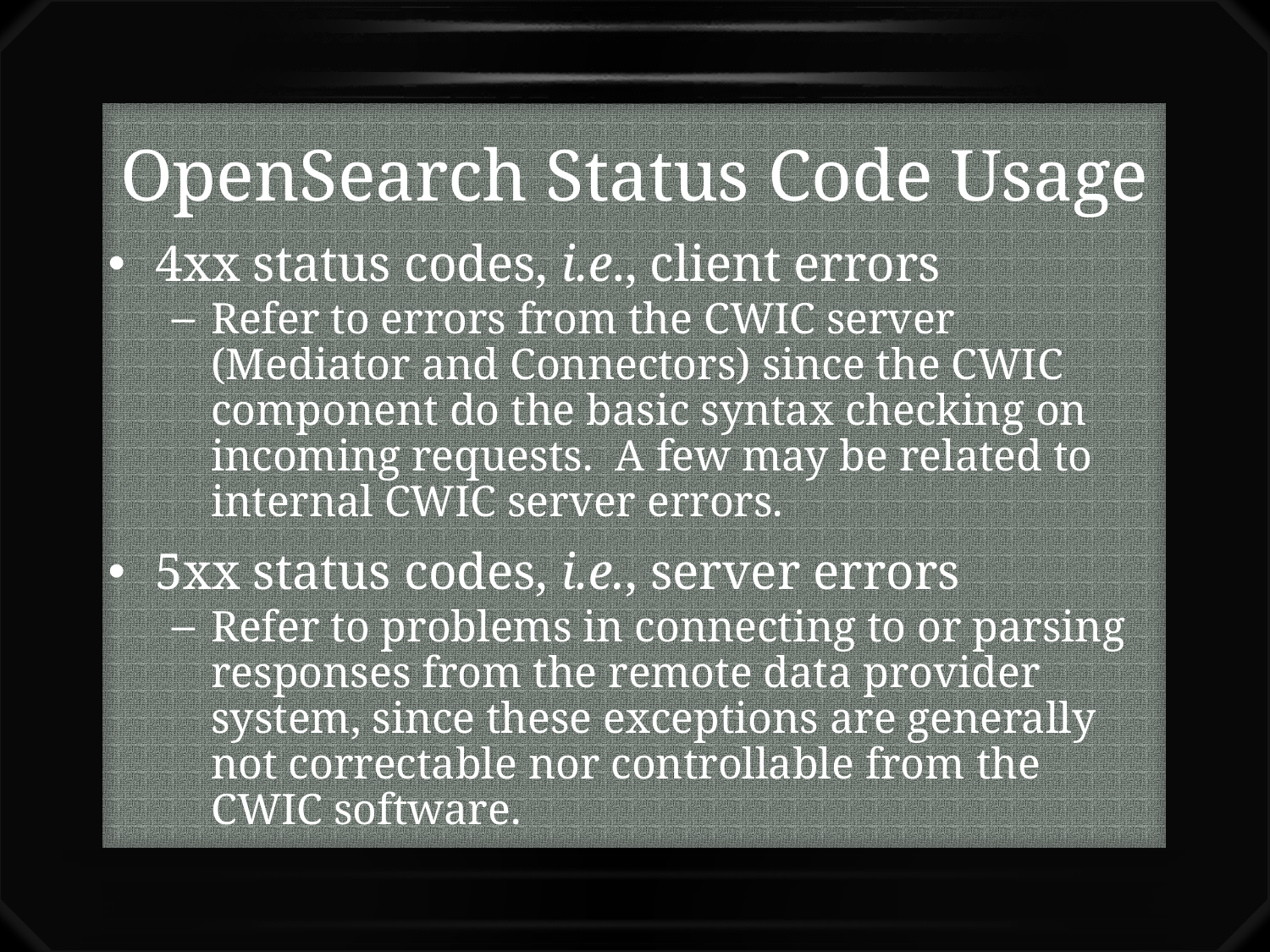

# OpenSearch Status Code Usage
4xx status codes, i.e., client errors
Refer to errors from the CWIC server (Mediator and Connectors) since the CWIC component do the basic syntax checking on incoming requests.  A few may be related to internal CWIC server errors.
5xx status codes, i.e., server errors
Refer to problems in connecting to or parsing responses from the remote data provider system, since these exceptions are generally not correctable nor controllable from the CWIC software.